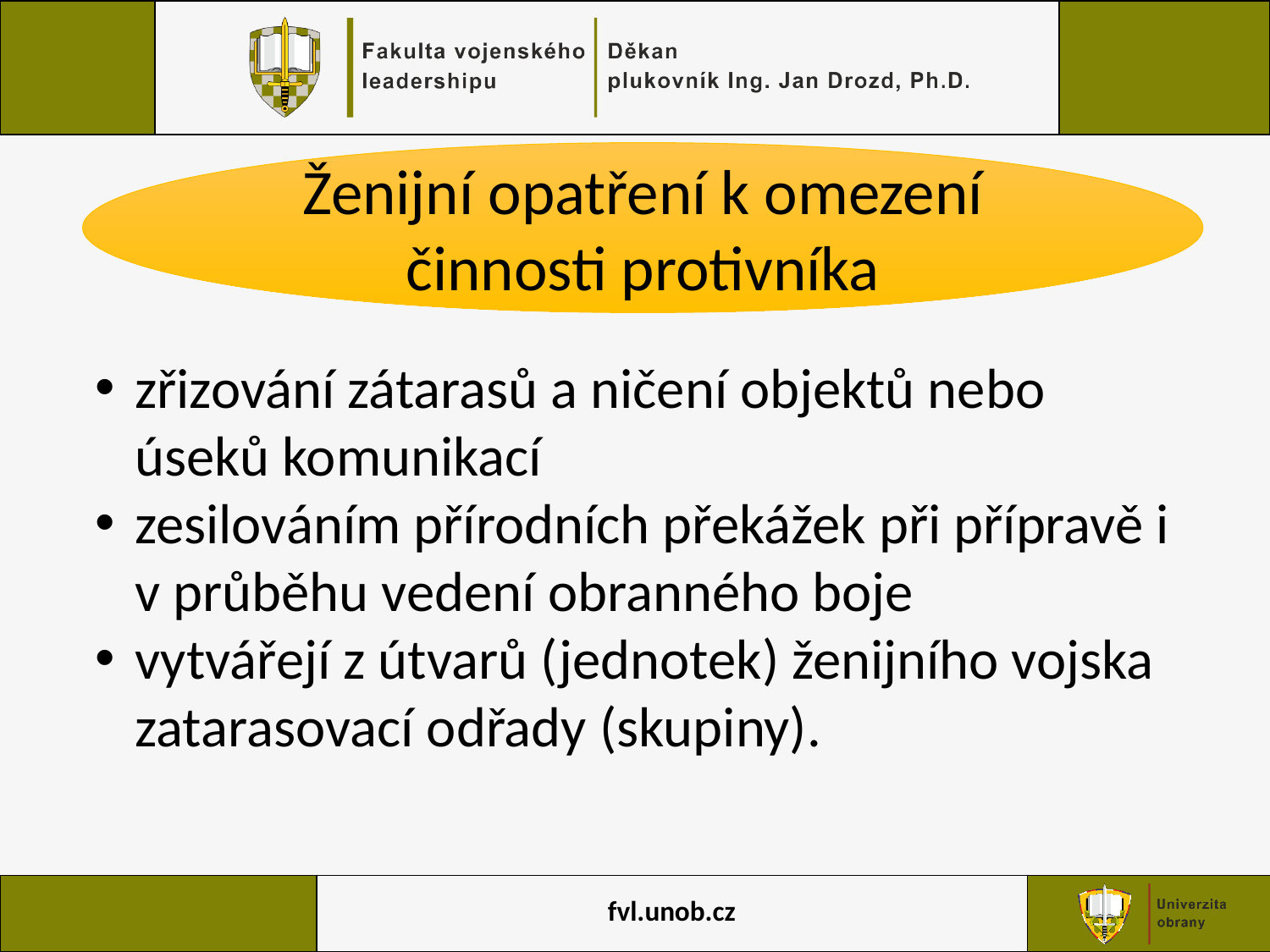

Ženijní opatření k omezení činnosti protivníka
zřizování zátarasů a ničení objektů nebo úseků komunikací
zesilováním přírodních překážek při přípravě i v průběhu vedení obranného boje
vytvářejí z útvarů (jednotek) ženijního vojska zatarasovací odřady (skupiny).